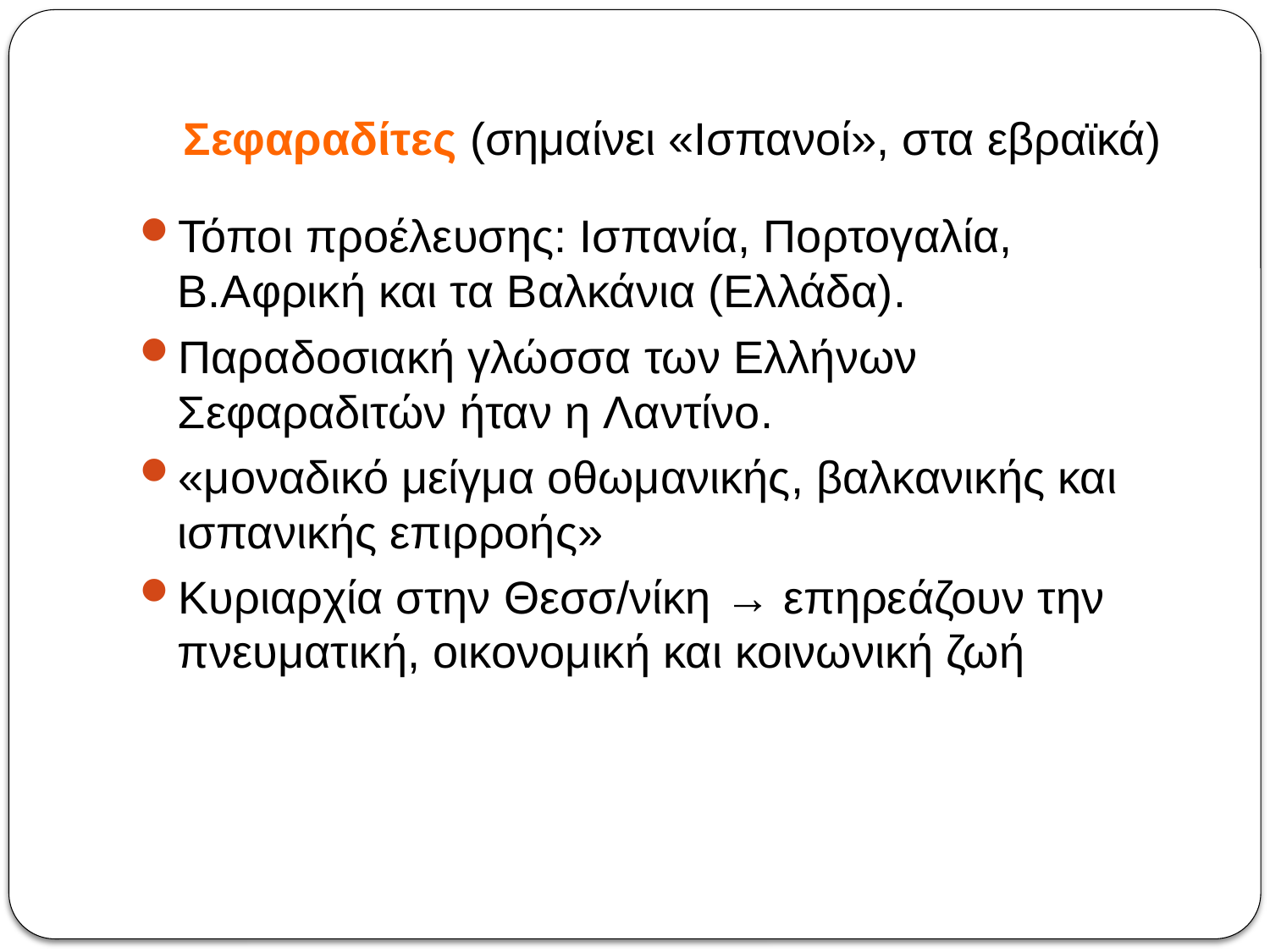

# Σεφαραδίτες (σημαίνει «Ισπανοί», στα εβραϊκά)
Τόποι προέλευσης: Ισπανία, Πορτογαλία, Β.Αφρική και τα Βαλκάνια (Ελλάδα).
Παραδοσιακή γλώσσα των Ελλήνων Σεφαραδιτών ήταν η Λαντίνο.
«μοναδικό μείγμα οθωμανικής, βαλκανικής και ισπανικής επιρροής»
Κυριαρχία στην Θεσσ/νίκη → επηρεάζουν την πνευματική, οικονομική και κοινωνική ζωή